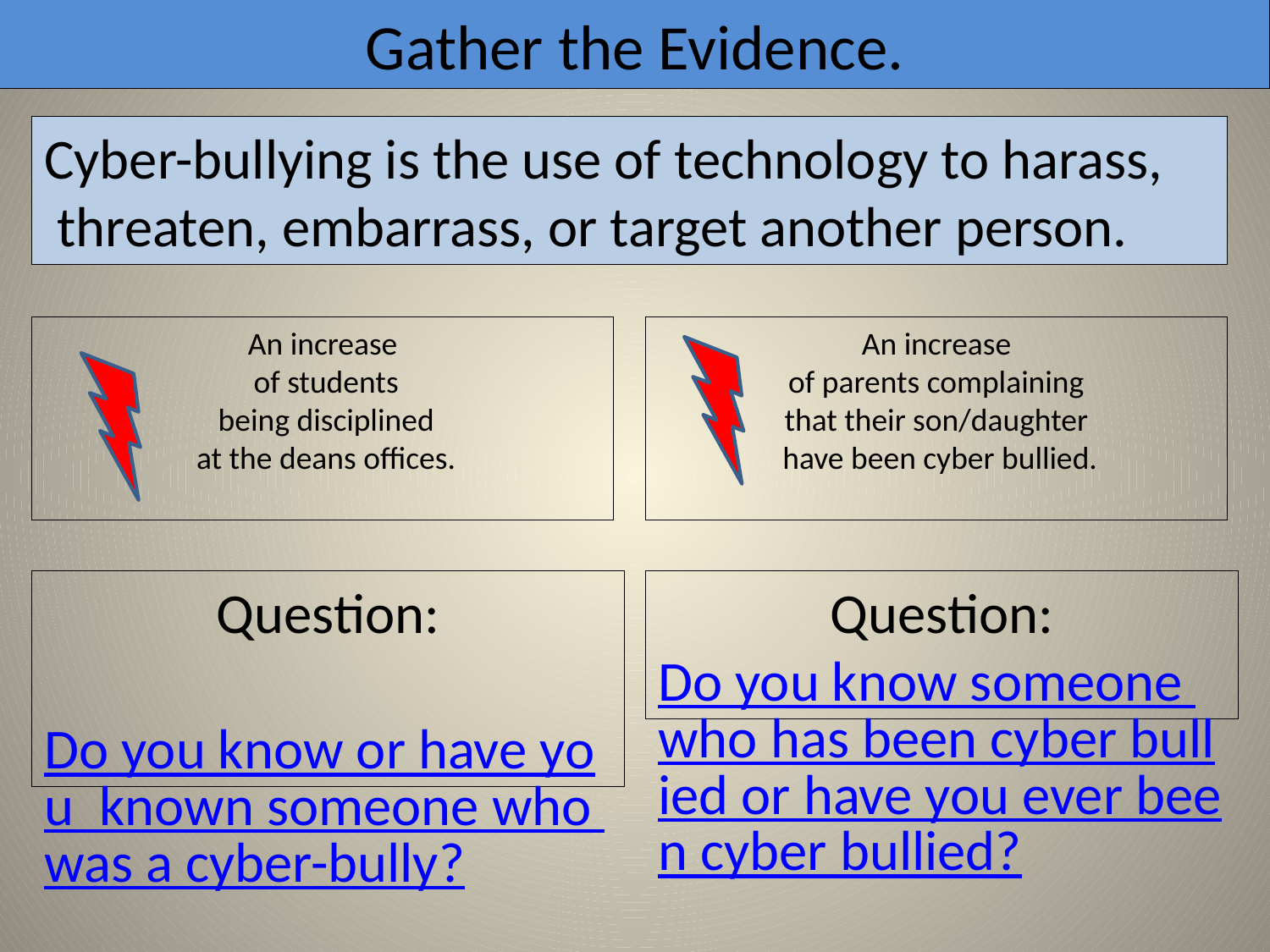

Gather the Evidence.
Cyber-bullying is the use of technology to harass,
 threaten, embarrass, or target another person.
An increase
 of students
 being disciplined
 at the deans offices.

An increase
 of parents complaining
that their son/daughter
 have been cyber bullied.

Question:
Do you know or have you  known someone who was a cyber-bully?
Question:
Do you know someone who has been cyber bullied or have you ever been cyber bullied?